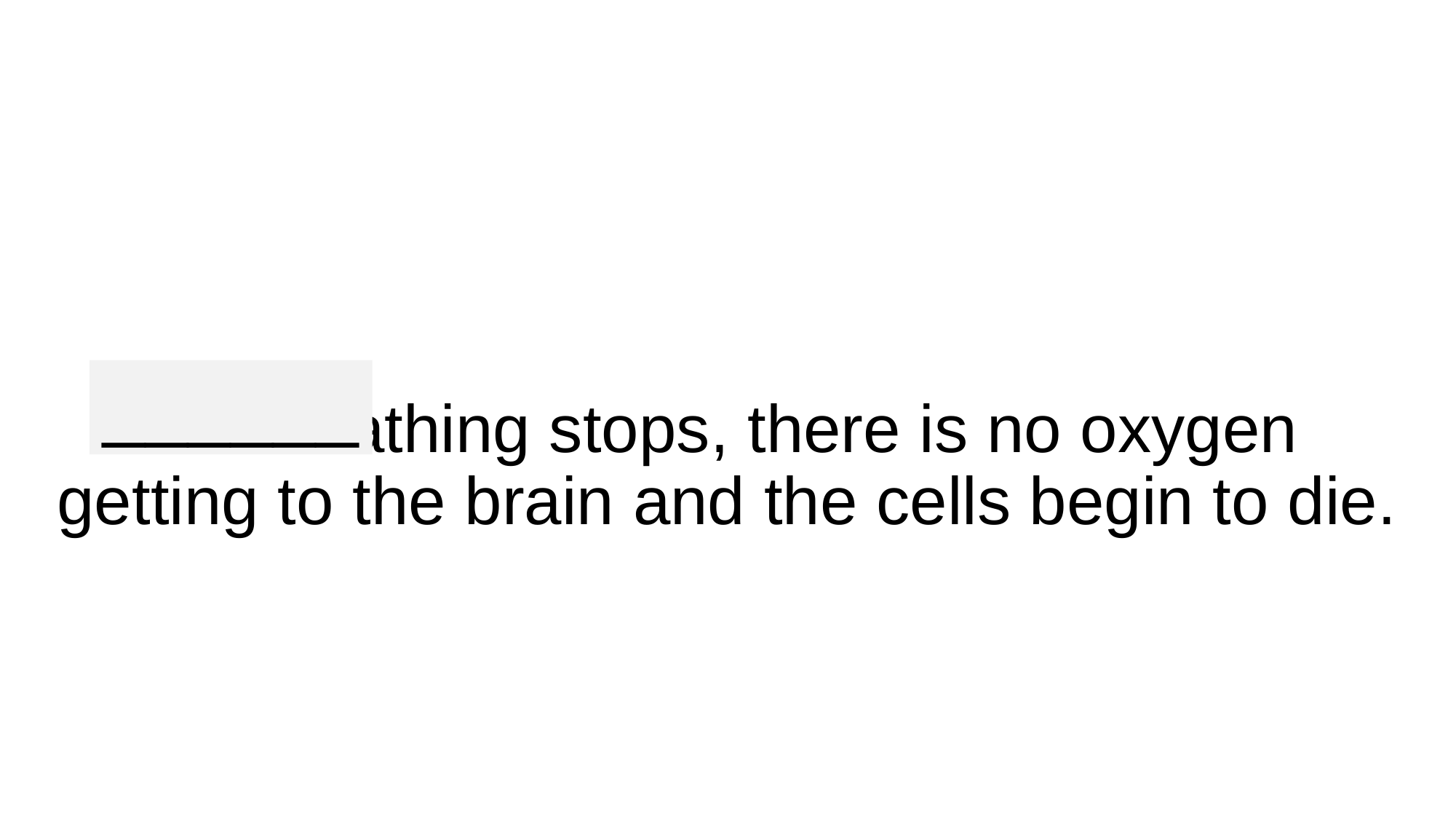

______
# If breathing stops, there is no oxygen getting to the brain and the cells begin to die.